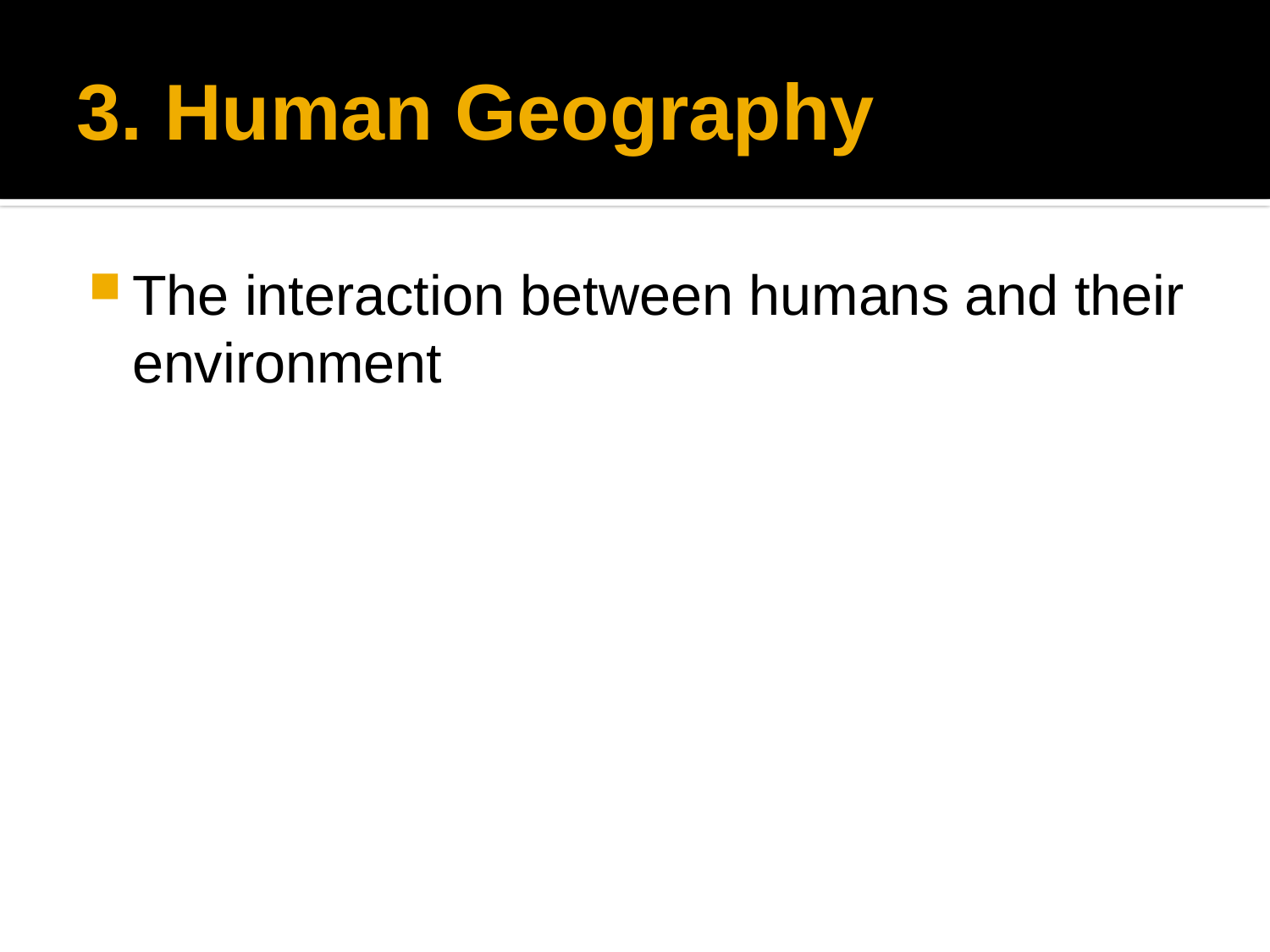

# 3. Human Geography
The interaction between humans and their environment